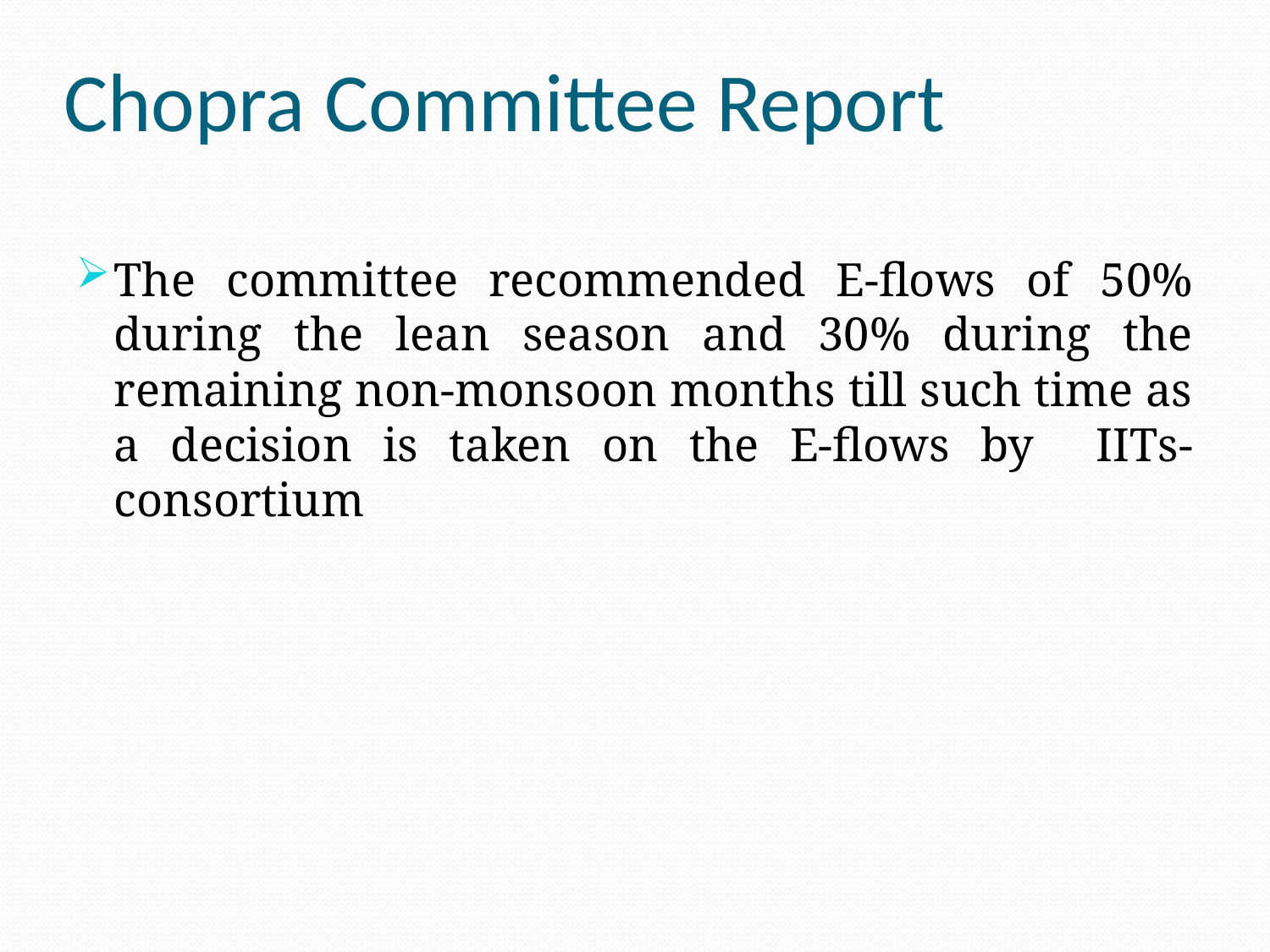

# Chopra Committee Report

The committee recommended E-flows of 50% during the lean season and 30% during the remaining non-monsoon months till such time as a decision is taken on the E-flows by  IITs-consortium